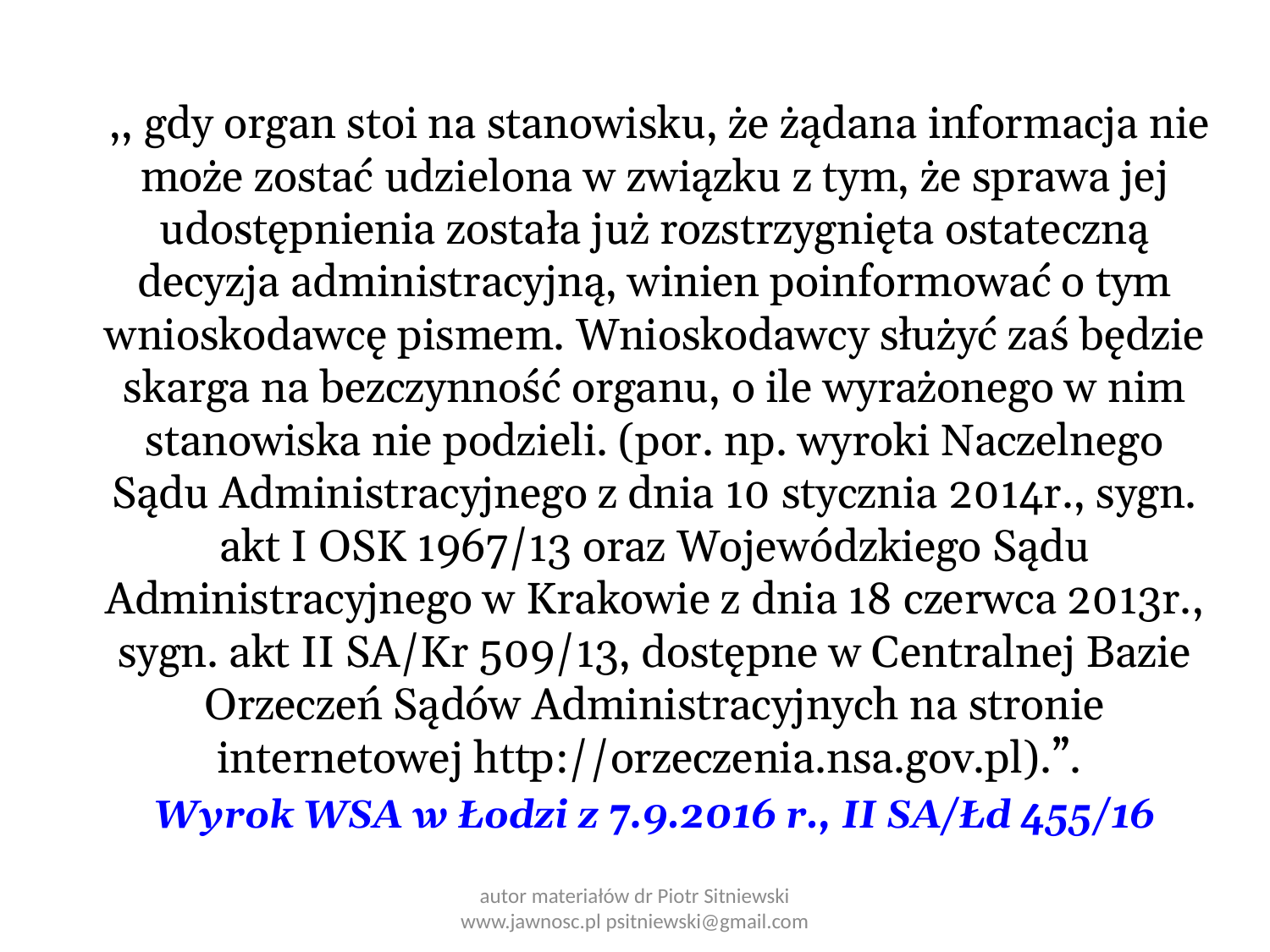

,, gdy organ stoi na stanowisku, że żądana informacja nie może zostać udzielona w związku z tym, że sprawa jej udostępnienia została już rozstrzygnięta ostateczną decyzja administracyjną, winien poinformować o tym wnioskodawcę pismem. Wnioskodawcy służyć zaś będzie skarga na bezczynność organu, o ile wyrażonego w nim stanowiska nie podzieli. (por. np. wyroki Naczelnego Sądu Administracyjnego z dnia 10 stycznia 2014r., sygn. akt I OSK 1967/13 oraz Wojewódzkiego Sądu Administracyjnego w Krakowie z dnia 18 czerwca 2013r., sygn. akt II SA/Kr 509/13, dostępne w Centralnej Bazie Orzeczeń Sądów Administracyjnych na stronie internetowej http://orzeczenia.nsa.gov.pl).”.
Wyrok WSA w Łodzi z 7.9.2016 r., II SA/Łd 455/16
autor materiałów dr Piotr Sitniewski www.jawnosc.pl psitniewski@gmail.com